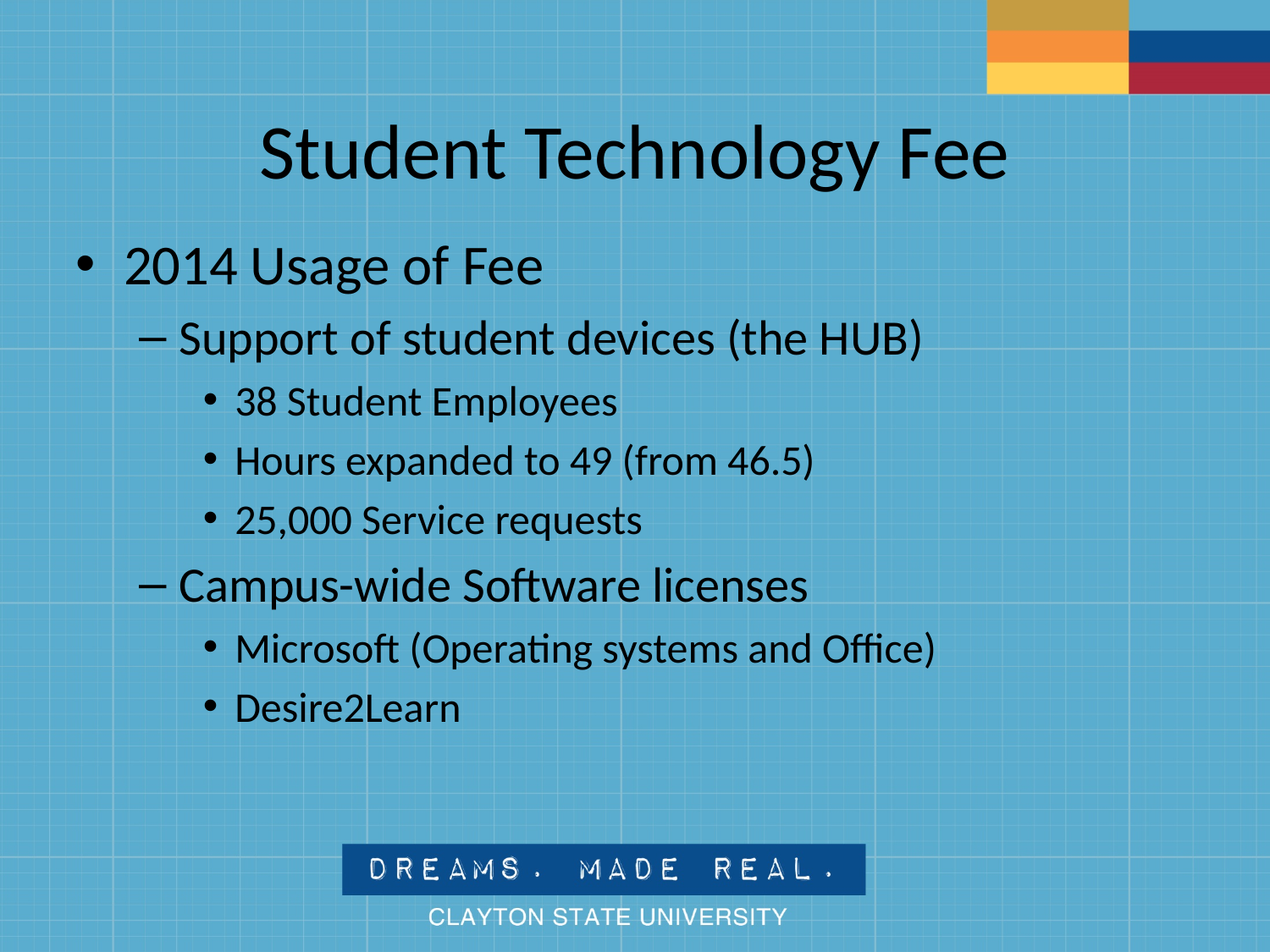

# Student Technology Fee
2014 Usage of Fee
Support of student devices (the HUB)
38 Student Employees
Hours expanded to 49 (from 46.5)
25,000 Service requests
Campus-wide Software licenses
Microsoft (Operating systems and Office)
Desire2Learn